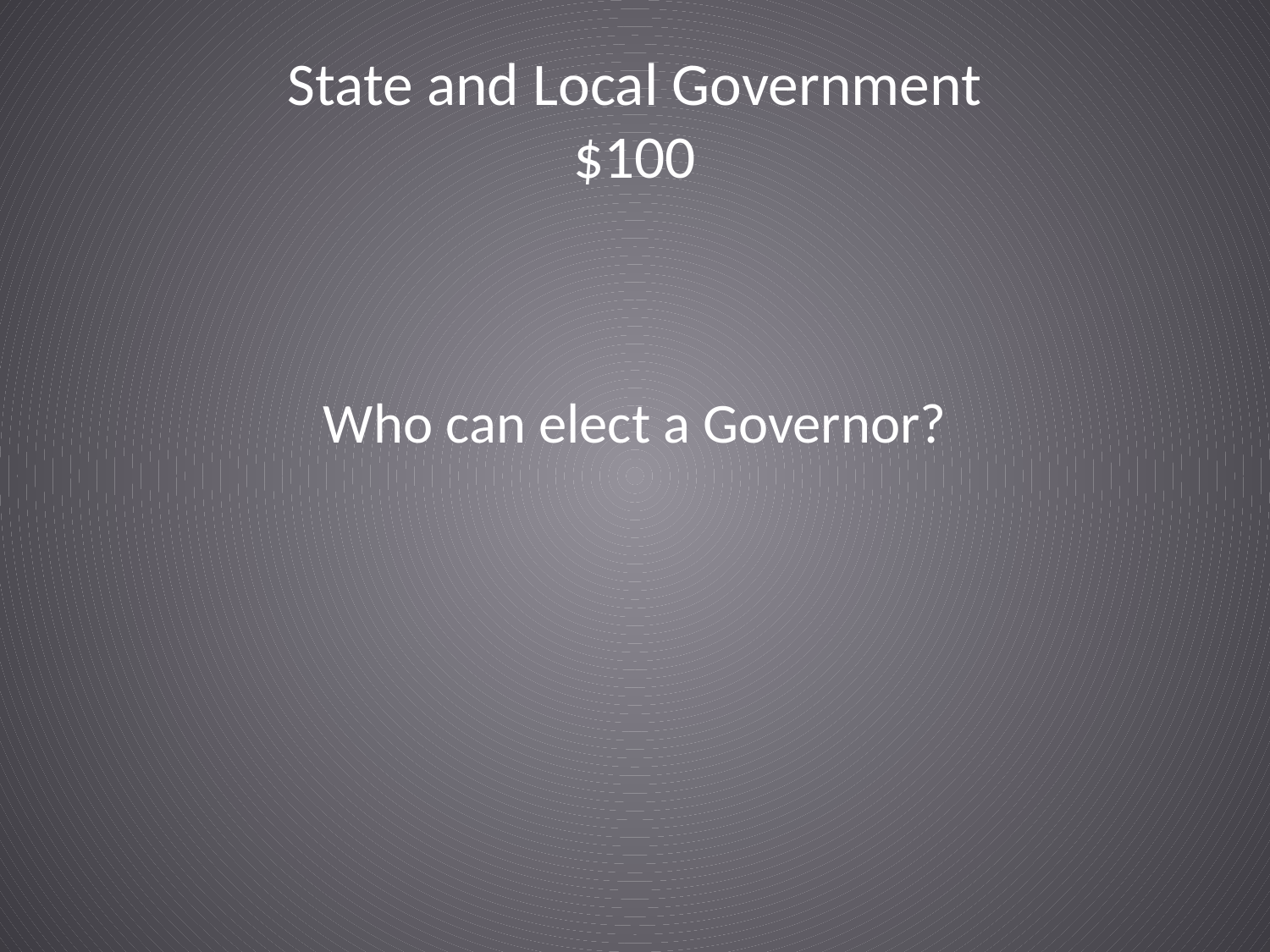

# State and Local Government $100

Who can elect a Governor?